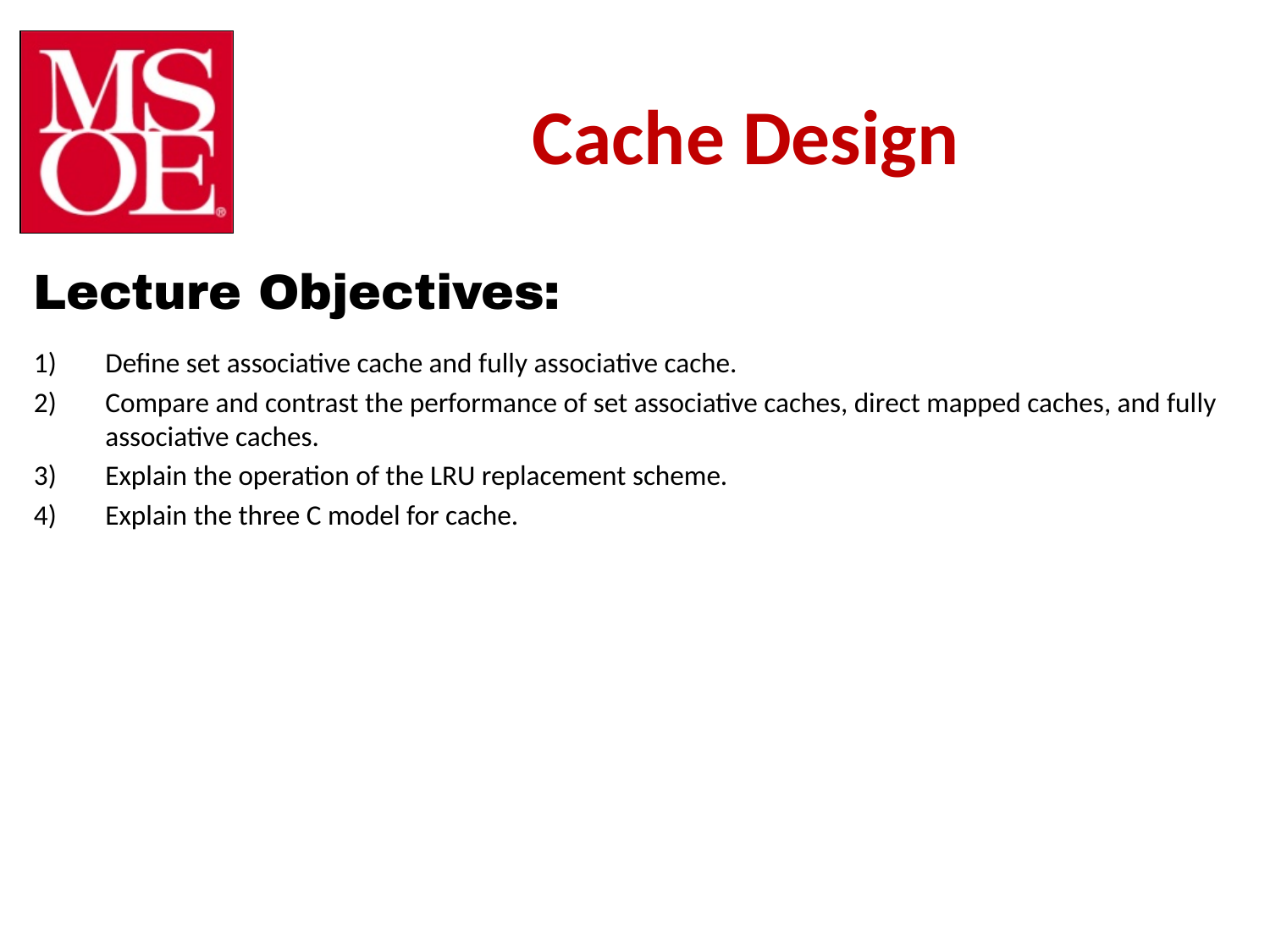

# Cache Design
Define set associative cache and fully associative cache.
Compare and contrast the performance of set associative caches, direct mapped caches, and fully associative caches.
Explain the operation of the LRU replacement scheme.
Explain the three C model for cache.